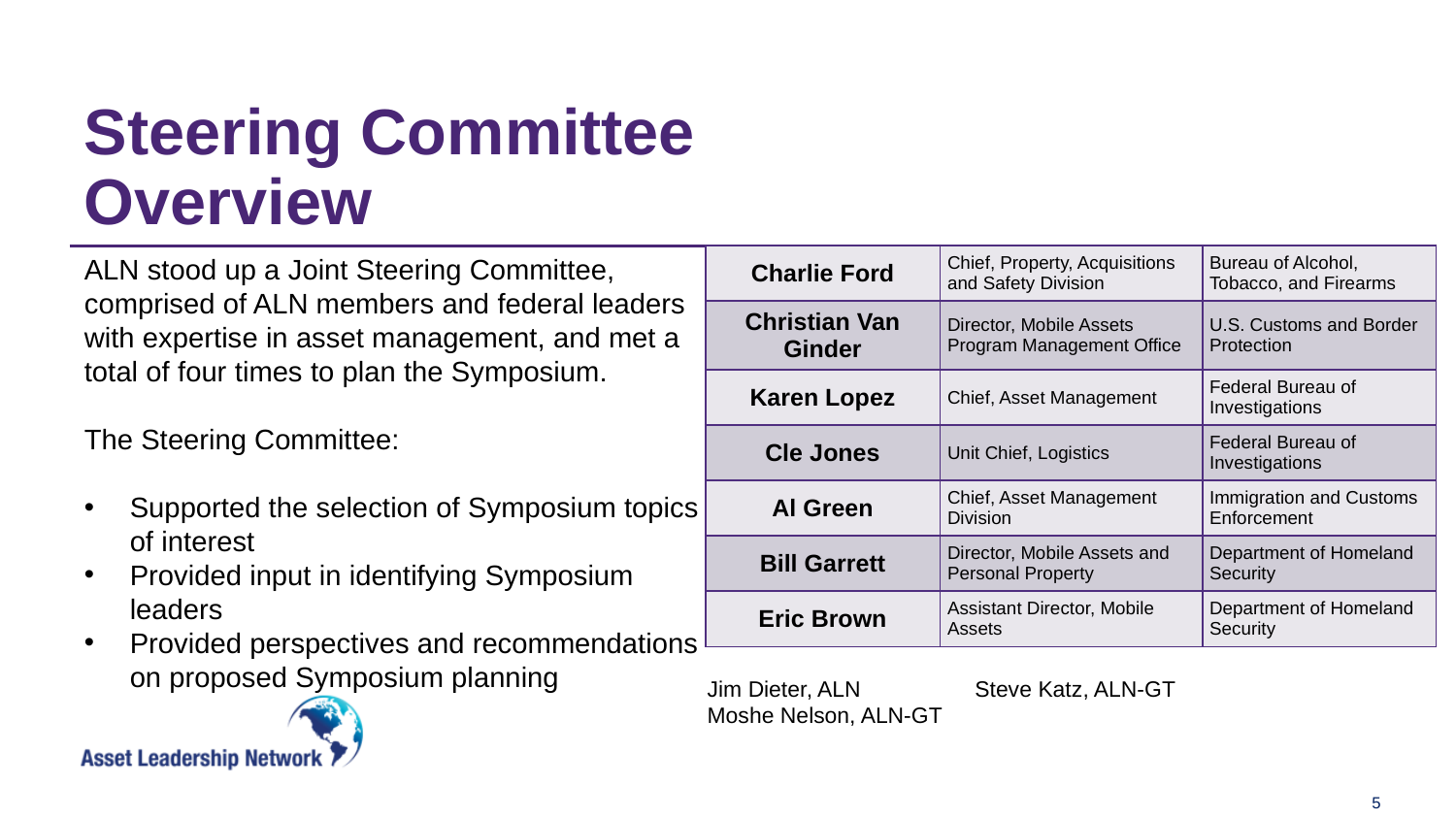

# Steering Committee Overview
ALN stood up a Joint Steering Committee, comprised of ALN members and federal leaders with expertise in asset management, and met a total of four times to plan the Symposium.

The Steering Committee:

Supported the selection of Symposium topics of interest
Provided input in identifying Symposium leaders
Provided perspectives and recommendations on proposed Symposium planning

| Charlie Ford | Chief, Property, Acquisitions and Safety Division | Bureau of Alcohol, Tobacco, and Firearms |
| --- | --- | --- |
| Christian Van Ginder | Director, Mobile Assets Program Management Office | U.S. Customs and Border Protection |
| Karen Lopez | Chief, Asset Management | Federal Bureau of Investigations |
| Cle Jones | Unit Chief, Logistics | Federal Bureau of Investigations |
| Al Green | Chief, Asset Management Division | Immigration and Customs Enforcement |
| Bill Garrett | Director, Mobile Assets and Personal Property | Department of Homeland Security |
| Eric Brown | Assistant Director, Mobile Assets | Department of Homeland Security |
Jim Dieter, ALN
Moshe Nelson, ALN-GT

Katie Smoots, ALN-GT
Steve Katz, ALN-GT

Ed Safdie, ALN-GT
5